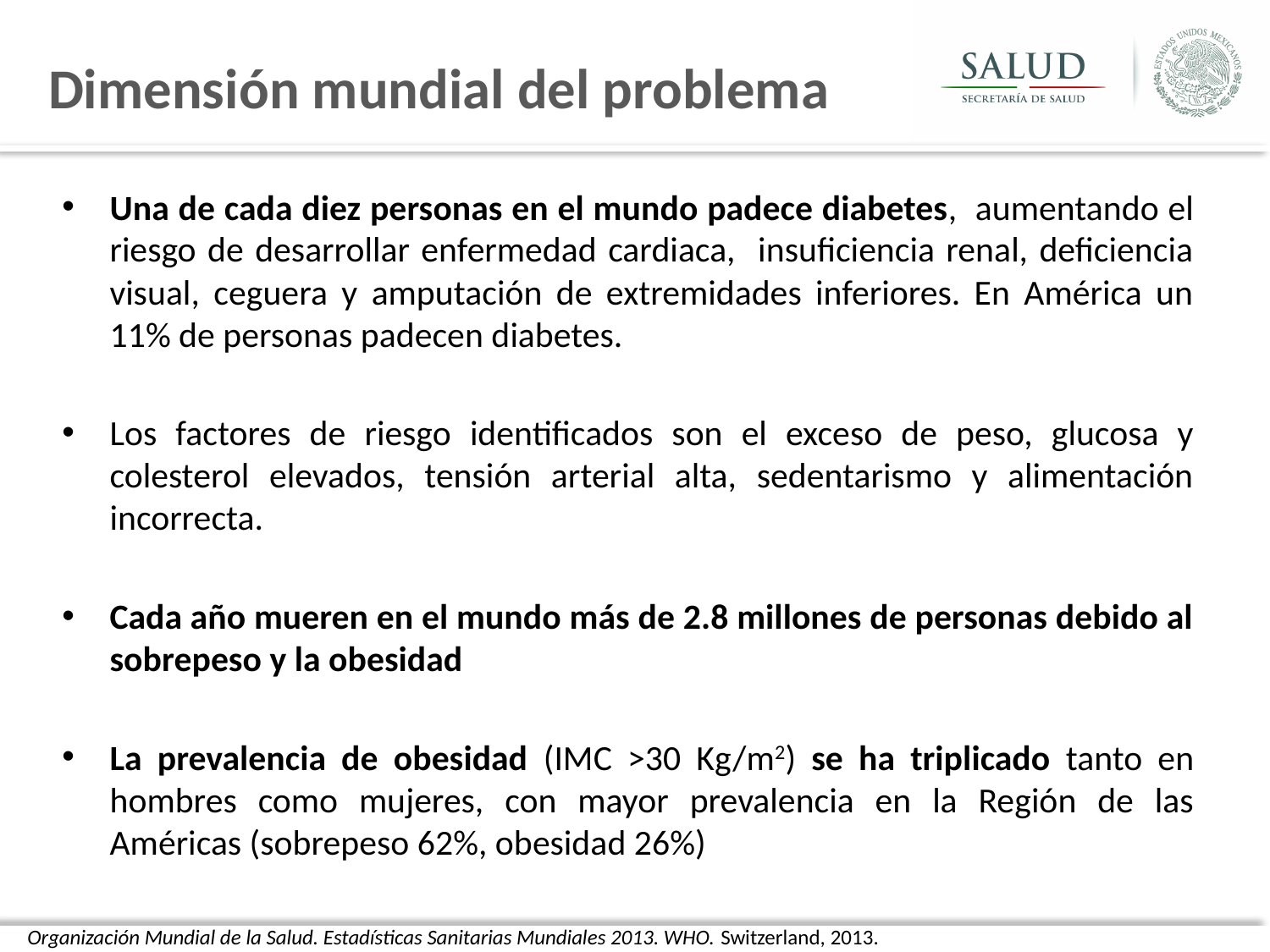

Dimensión mundial del problema
Una de cada diez personas en el mundo padece diabetes,  aumentando el riesgo de desarrollar enfermedad cardiaca,  insuficiencia renal, deficiencia visual, ceguera y amputación de extremidades inferiores. En América un 11% de personas padecen diabetes.

Los factores de riesgo identificados son el exceso de peso, glucosa y colesterol elevados, tensión arterial alta, sedentarismo y alimentación incorrecta.

Cada año mueren en el mundo más de 2.8 millones de personas debido al sobrepeso y la obesidad

La prevalencia de obesidad (IMC >30 Kg/m2) se ha triplicado tanto en hombres como mujeres, con mayor prevalencia en la Región de las Américas (sobrepeso 62%, obesidad 26%)

Organización Mundial de la Salud. Estadísticas Sanitarias Mundiales 2013. WHO. Switzerland, 2013.